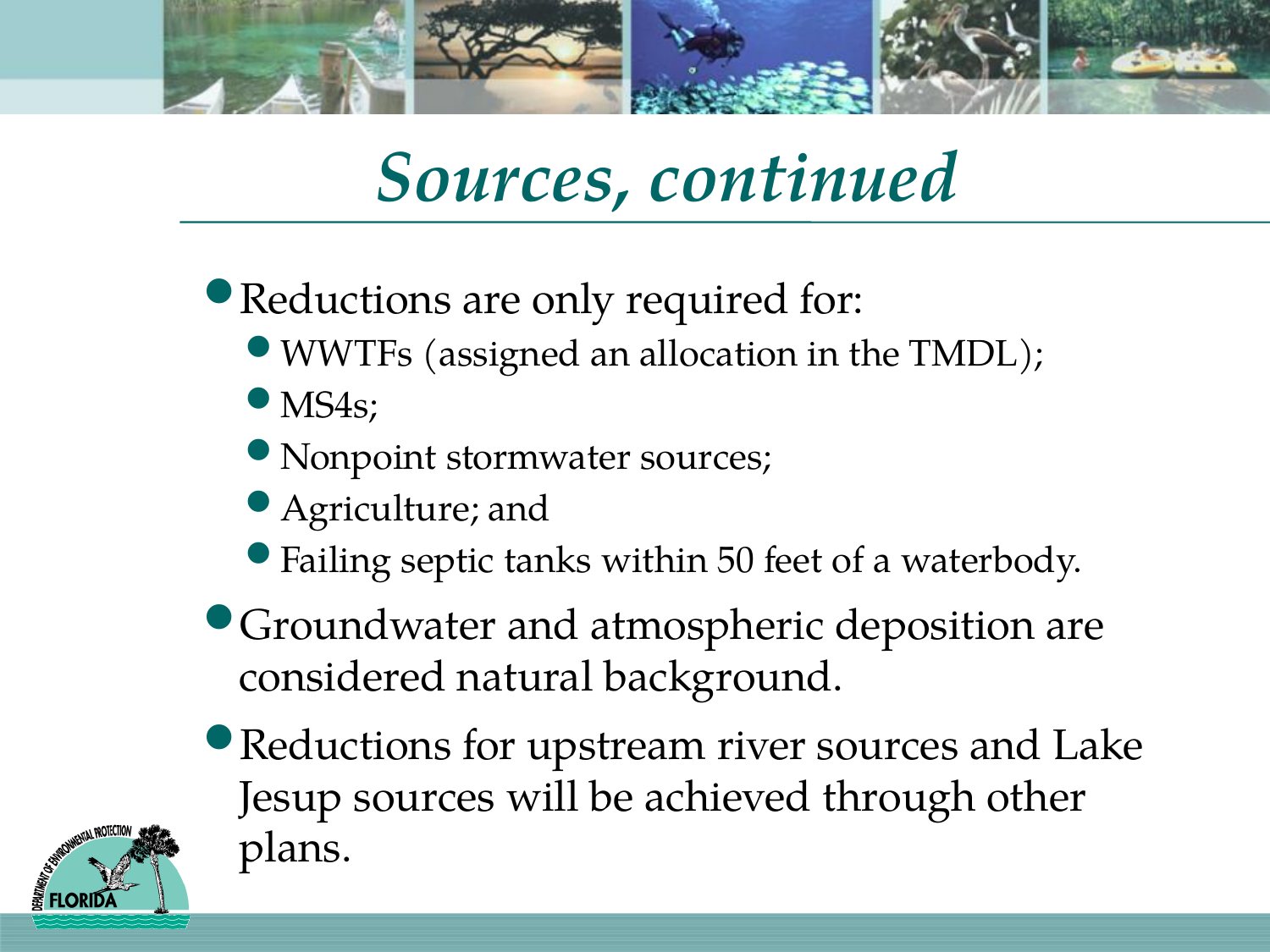

# Sources, continued
Reductions are only required for:
WWTFs (assigned an allocation in the TMDL);
MS4s;
Nonpoint stormwater sources;
Agriculture; and
Failing septic tanks within 50 feet of a waterbody.
Groundwater and atmospheric deposition are considered natural background.
Reductions for upstream river sources and Lake Jesup sources will be achieved through other plans.